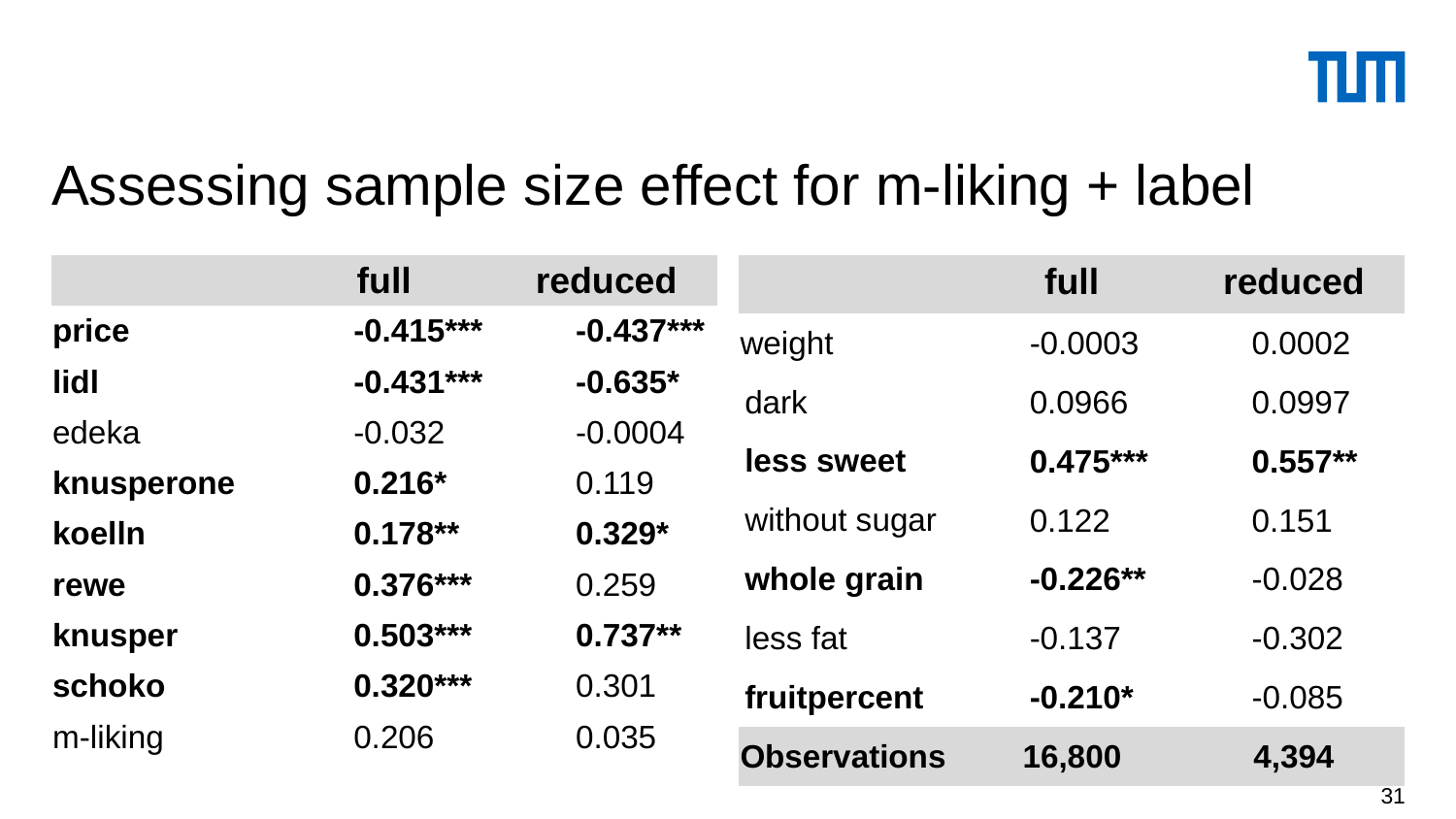

# Assessing sample size effect for m-liking + label
|  | full | reduced |
| --- | --- | --- |
| price | -0.415\*\*\* | -0.437\*\*\* |
| lidl | -0.431\*\*\* | -0.635\* |
| edeka | -0.032 | -0.0004 |
| knusperone | 0.216\* | 0.119 |
| koelln | 0.178\*\* | 0.329\* |
| rewe | 0.376\*\*\* | 0.259 |
| knusper | 0.503\*\*\* | 0.737\*\* |
| schoko | 0.320\*\*\* | 0.301 |
| m-liking | 0.206 | 0.035 |
|  | full | reduced |
| --- | --- | --- |
| weight | -0.0003 | 0.0002 |
| dark | 0.0966 | 0.0997 |
| less sweet | 0.475\*\*\* | 0.557\*\* |
| without sugar | 0.122 | 0.151 |
| whole grain | -0.226\*\* | -0.028 |
| less fat | -0.137 | -0.302 |
| fruitpercent | -0.210\* | -0.085 |
| Observations | 16,800 | 4,394 |